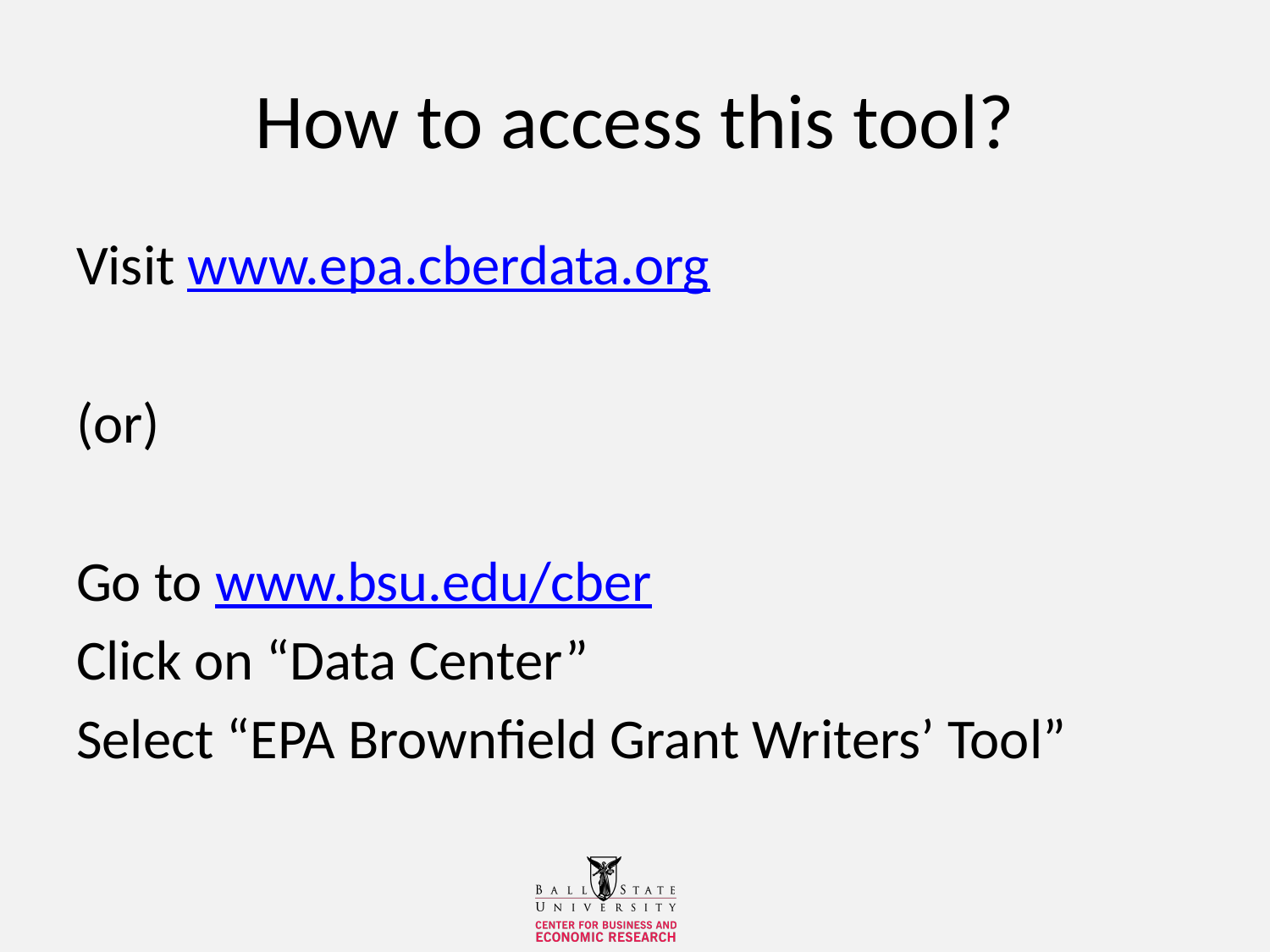

# How to access this tool?
Visit www.epa.cberdata.org

(or)

Go to www.bsu.edu/cber
Click on “Data Center”
Select “EPA Brownfield Grant Writers’ Tool”